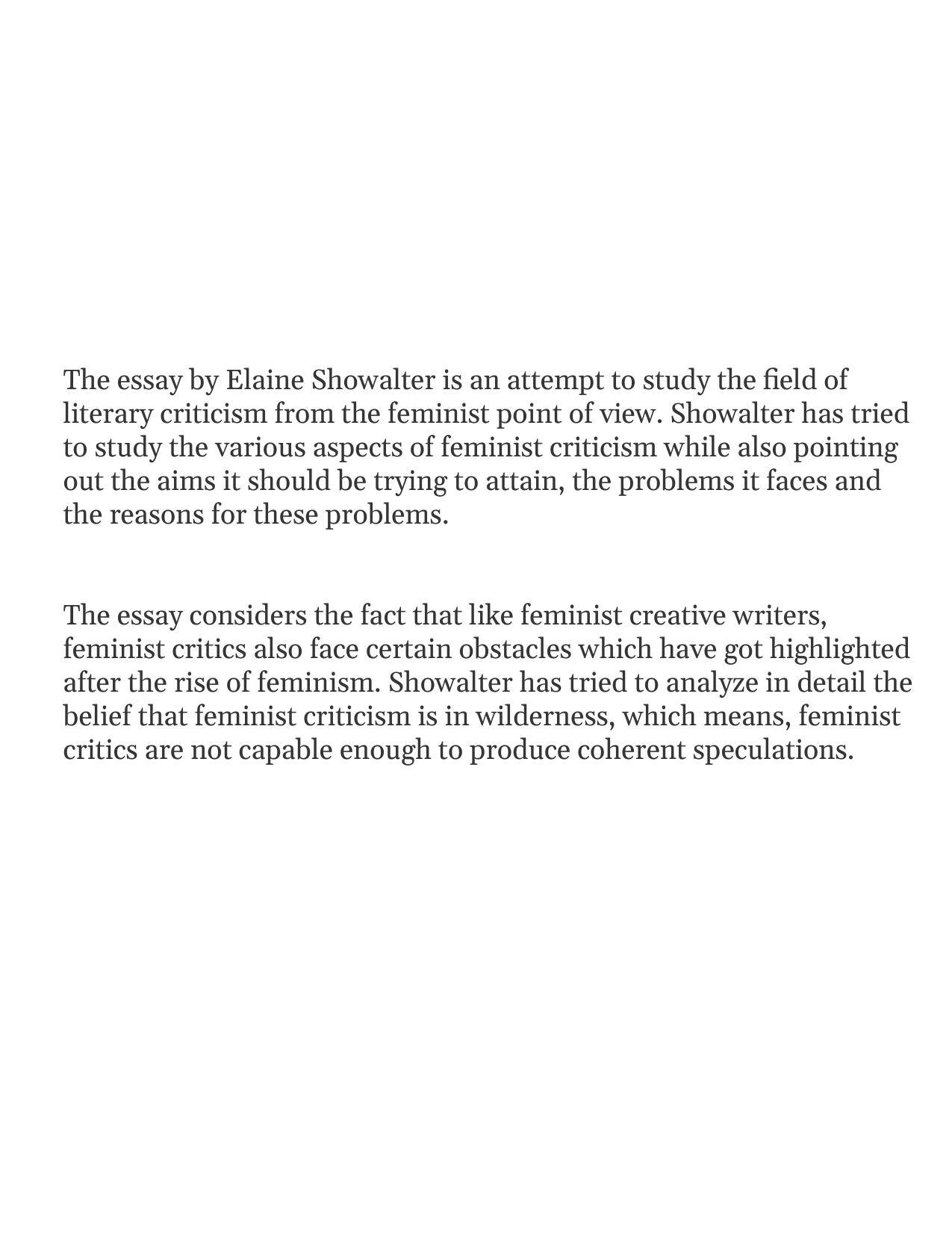

# The essay by Elaine Showalter is an attempt to study the field of literary criticism from the feminist point of view. Showalter has tried to study the various aspects of feminist criticism while also pointing out the aims it should be trying to attain, the problems it faces and the reasons for these problems. The essay considers the fact that like feminist creative writers, feminist critics also face certain obstacles which have got highlighted after the rise of feminism. Showalter has tried to analyze in detail the belief that feminist criticism is in wilderness, which means, feminist critics are not capable enough to produce coherent speculations.